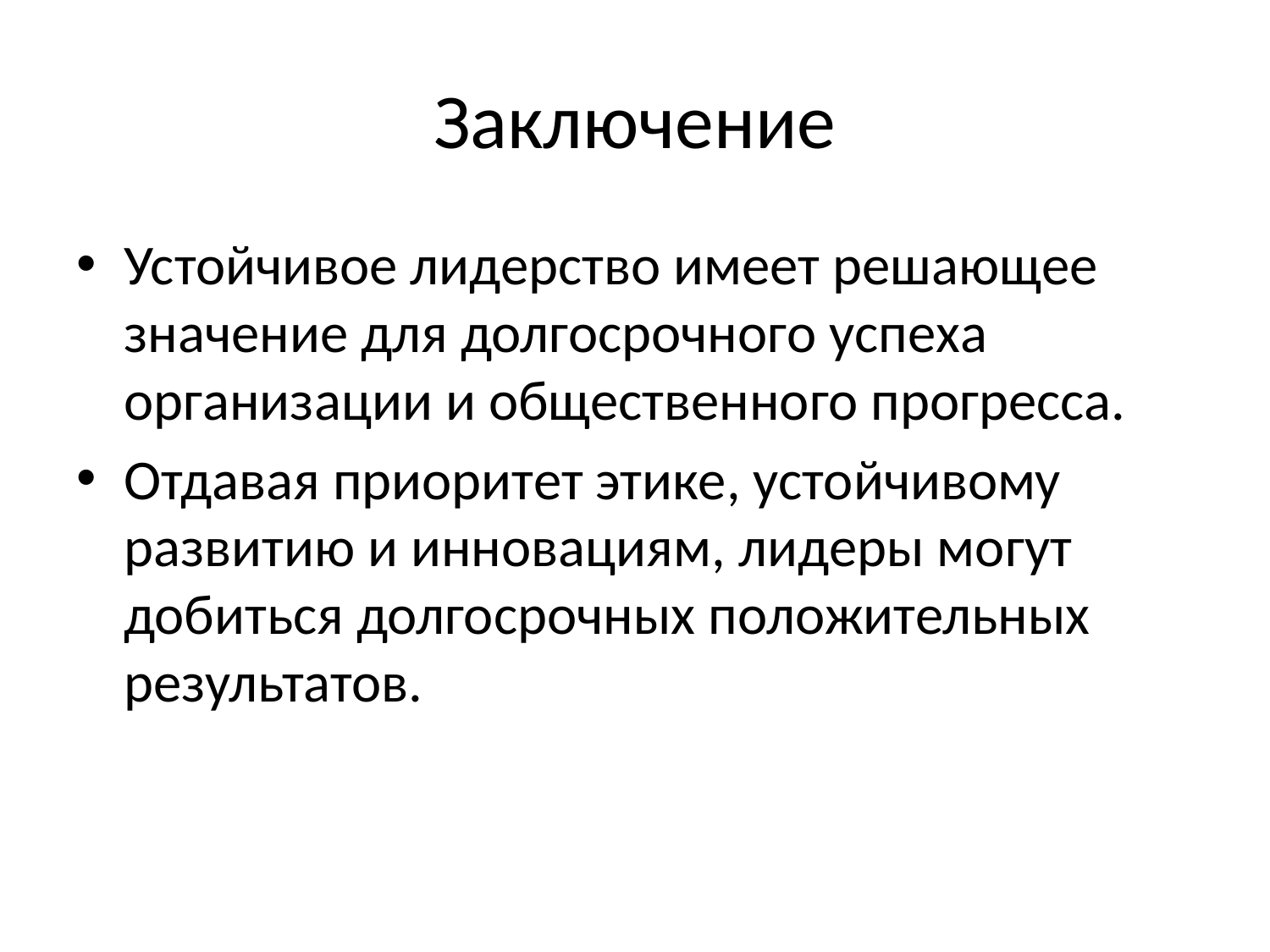

# Заключение
Устойчивое лидерство имеет решающее значение для долгосрочного успеха организации и общественного прогресса.
Отдавая приоритет этике, устойчивому развитию и инновациям, лидеры могут добиться долгосрочных положительных результатов.